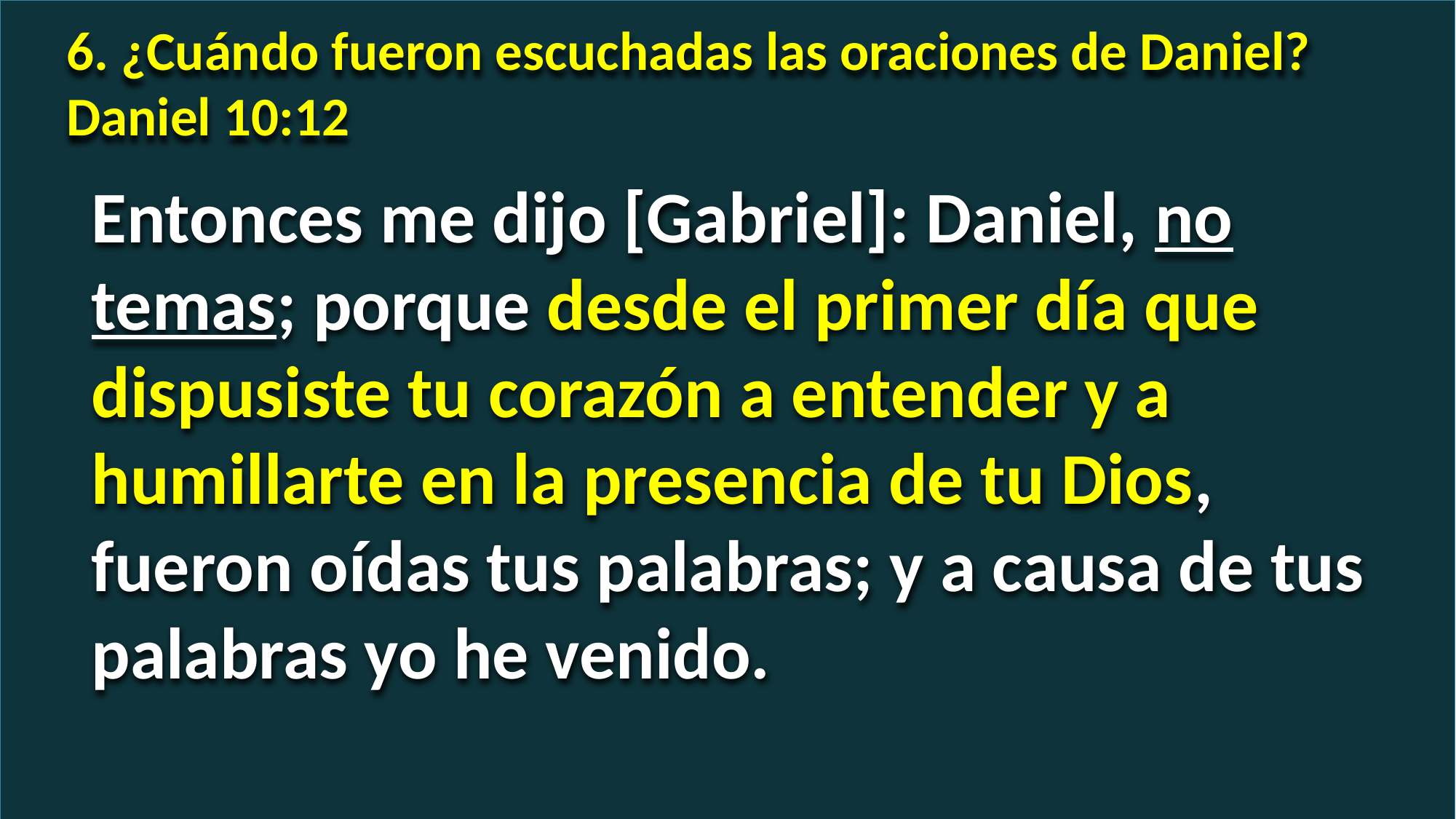

6. ¿Cuándo fueron escuchadas las oraciones de Daniel? Daniel 10:12
Entonces me dijo [Gabriel]: Daniel, no temas; porque desde el primer día que dispusiste tu corazón a entender y a humillarte en la presencia de tu Dios, fueron oídas tus palabras; y a causa de tus palabras yo he venido.